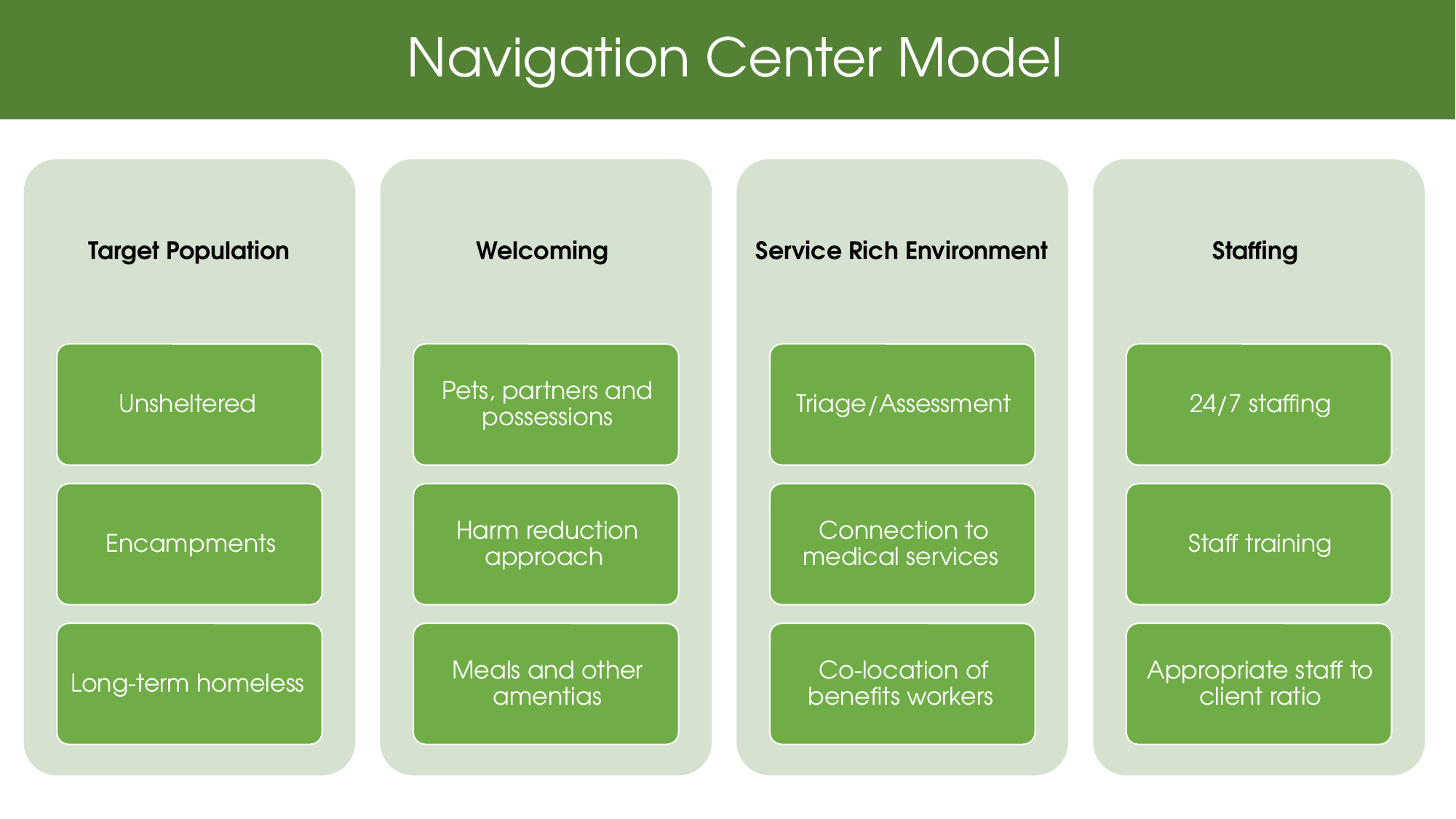

Navigation Center Model
Target Population
Unsheltered
Encampments
Long-term homeless
Welcoming
Pets, partners and possessions
Harm reduction approach
Meals and other amentias
Service Rich Environment
Triage/Assessment
Connection to medical services
Co-location of benefits workers
Staffing
24/7 staffing
Staff training
Appropriate staff to client ratio